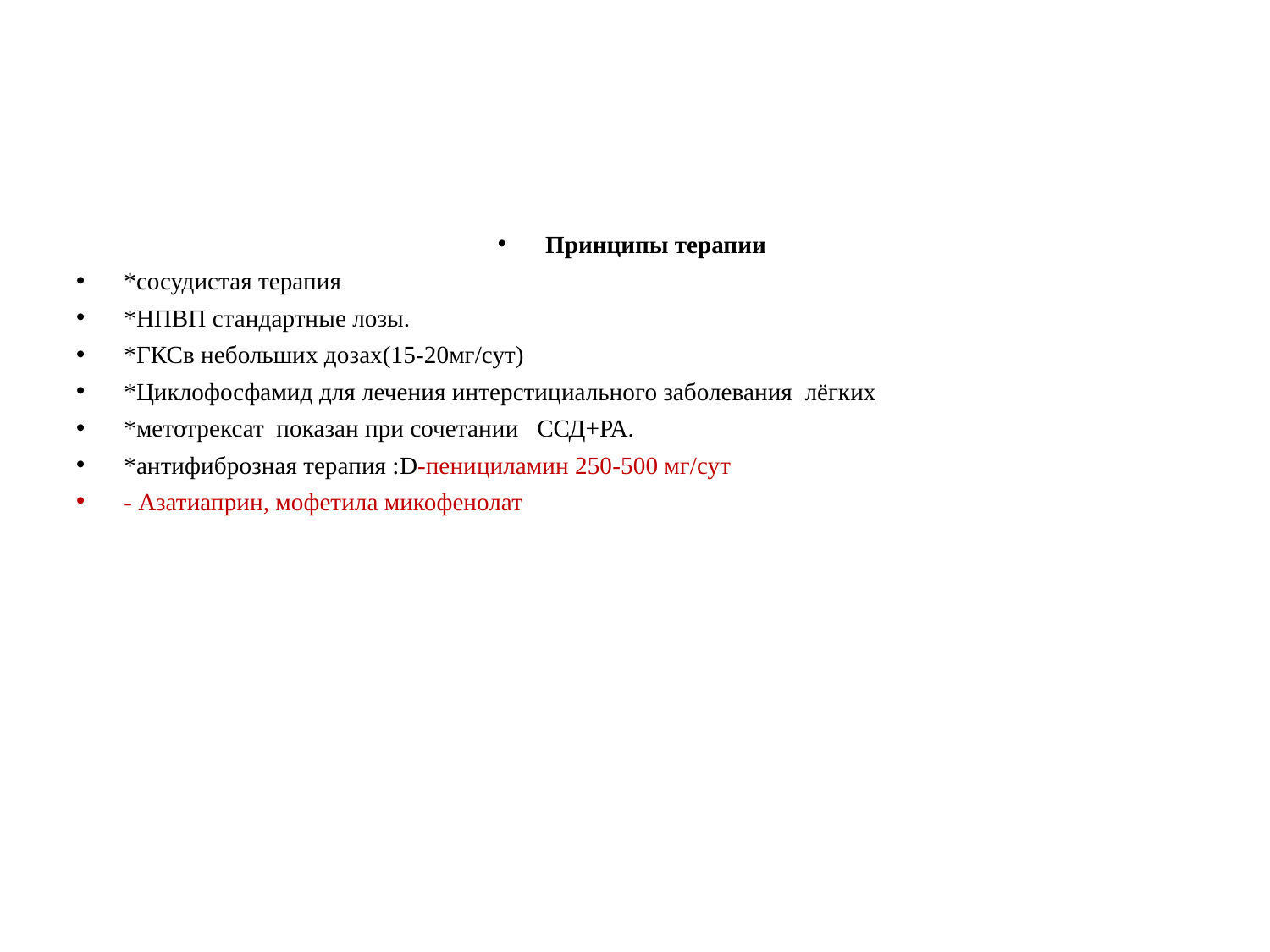

#
Принципы терапии
*сосудистая терапия
*НПВП стандартные лозы.
*ГКСв небольших дозах(15-20мг/сут)
*Циклофосфамид для лечения интерстициального заболевания  лёгких
*метотрексат  показан при сочетании   ССД+РА.
*антифиброзная терапия :D-пенициламин 250-500 мг/сут
- Азатиаприн, мофетила микофенолат